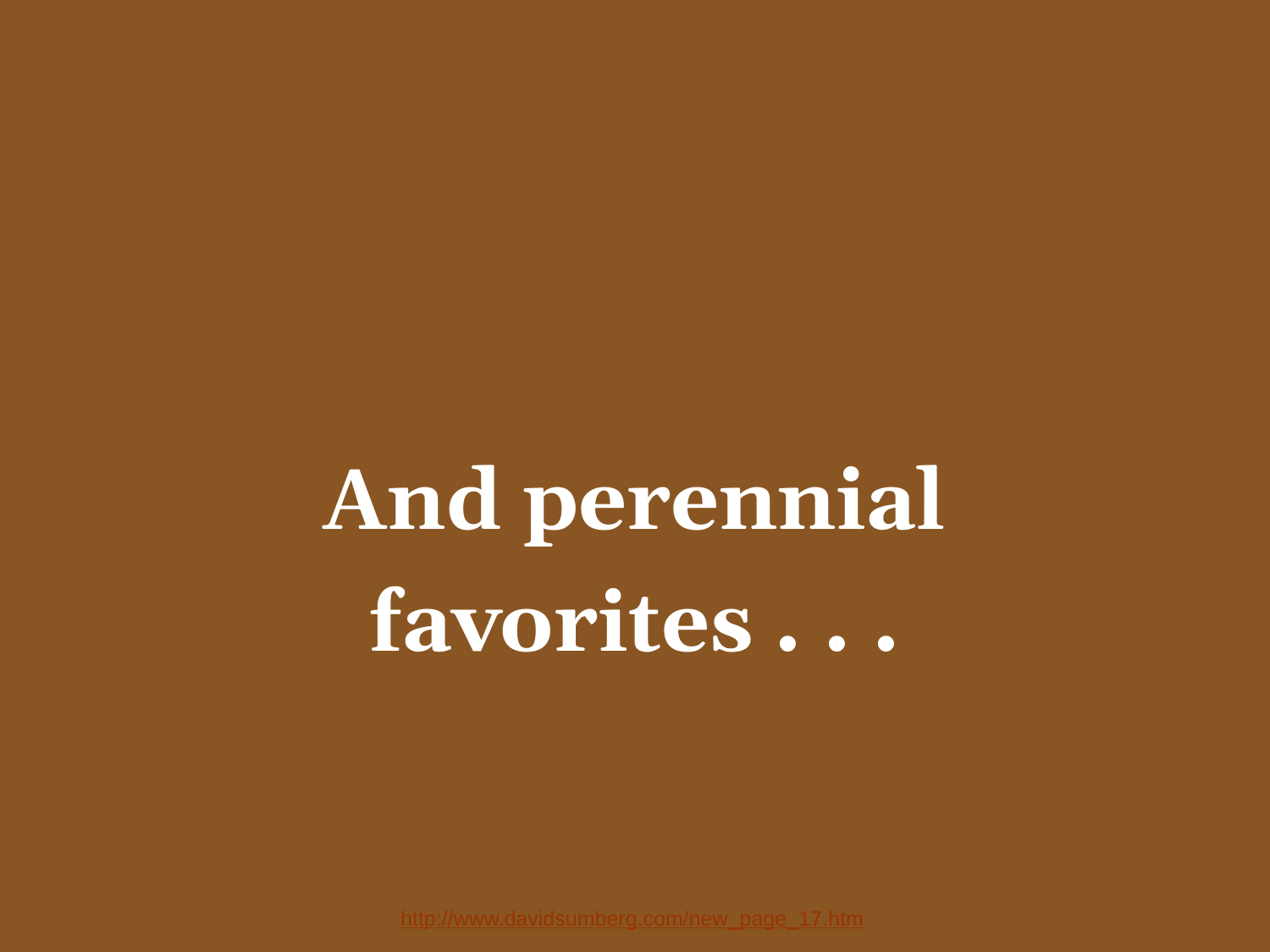

And perennial favorites . . .
http://www.davidsumberg.com/new_page_17.htm